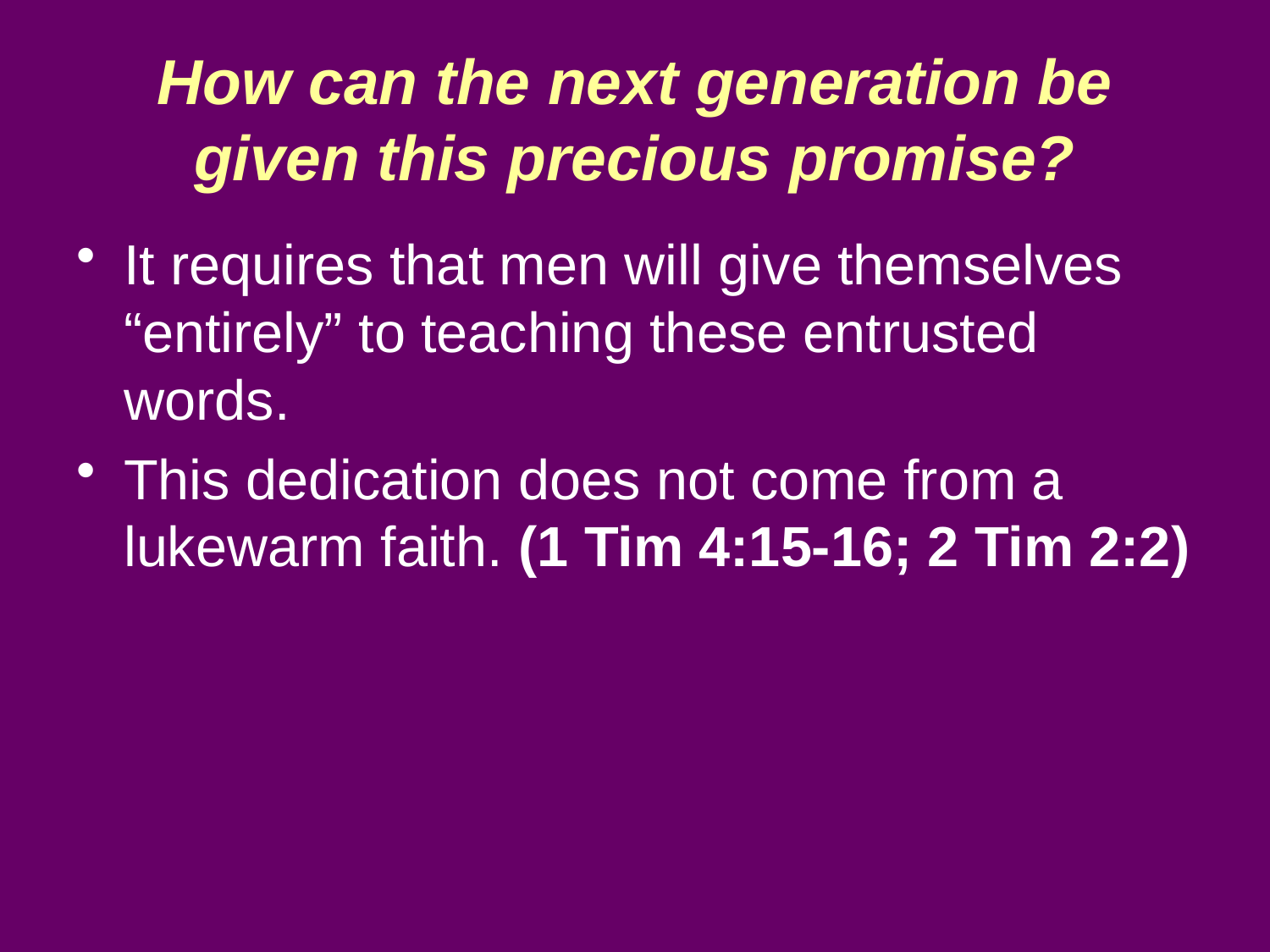

# How can the next generation be given this precious promise?
It requires that men will give themselves “entirely” to teaching these entrusted words.
This dedication does not come from a lukewarm faith. (1 Tim 4:15-16; 2 Tim 2:2)